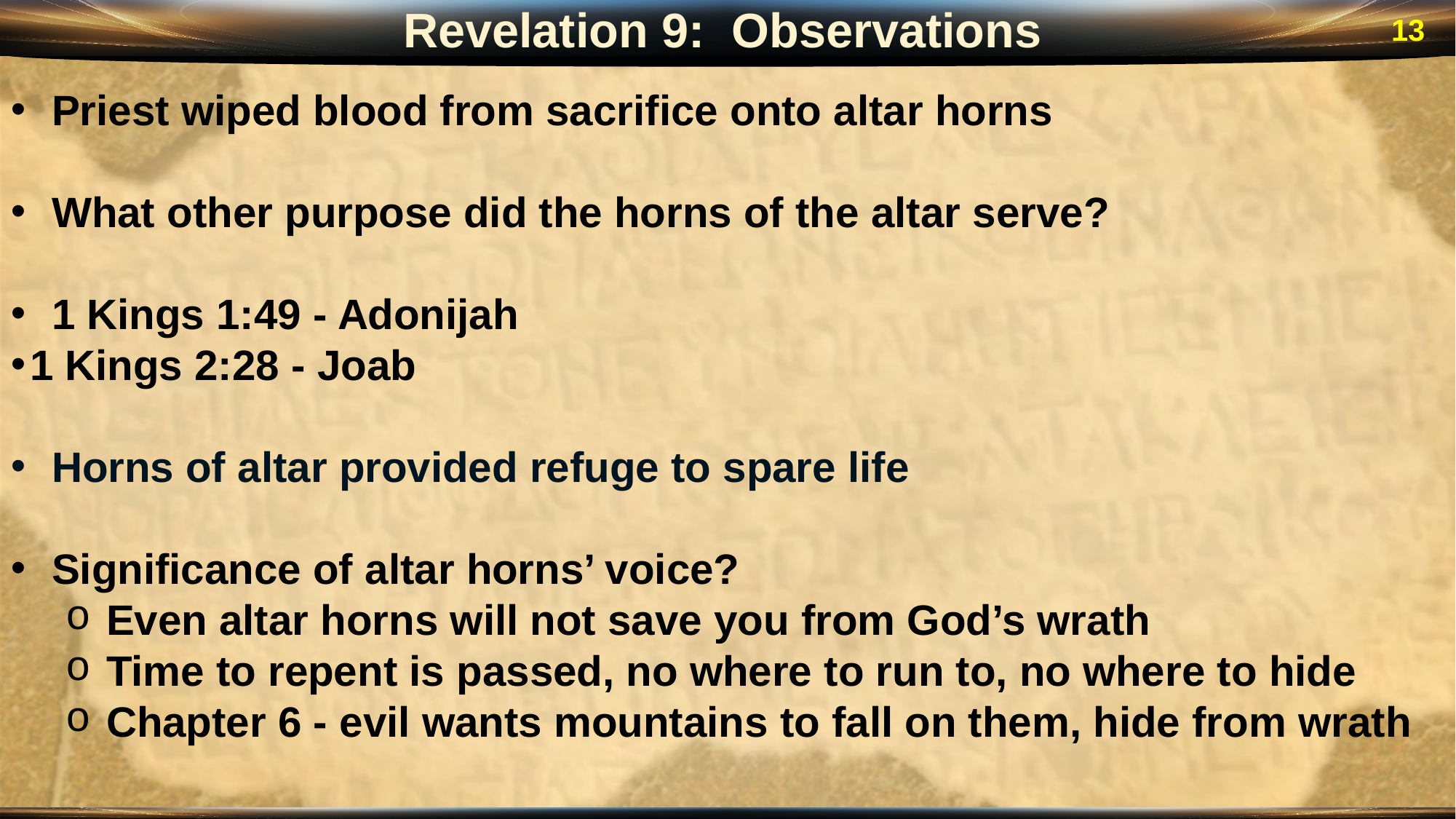

Revelation 9:  Observations
13
Priest wiped blood from sacrifice onto altar horns

What other purpose did the horns of the altar serve?

1 Kings 1:49 - Adonijah
1 Kings 2:28 - Joab

Horns of altar provided refuge to spare life

Significance of altar horns’ voice?
Even altar horns will not save you from God’s wrath
Time to repent is passed, no where to run to, no where to hide
Chapter 6 - evil wants mountains to fall on them, hide from wrath